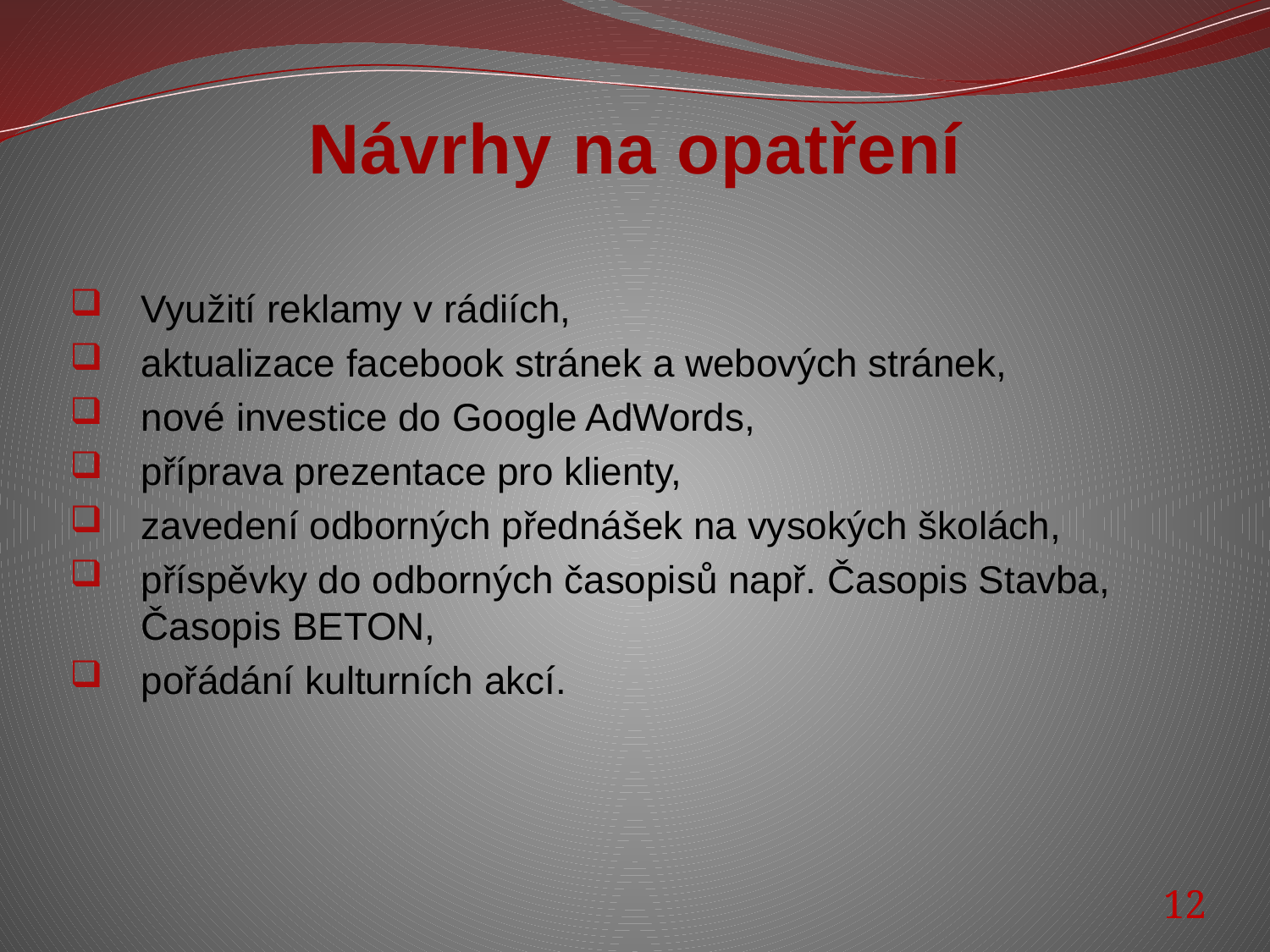

# Návrhy na opatření
Využití reklamy v rádiích,
aktualizace facebook stránek a webových stránek,
nové investice do Google AdWords,
příprava prezentace pro klienty,
zavedení odborných přednášek na vysokých školách,
příspěvky do odborných časopisů např. Časopis Stavba, Časopis BETON,
pořádání kulturních akcí.
12